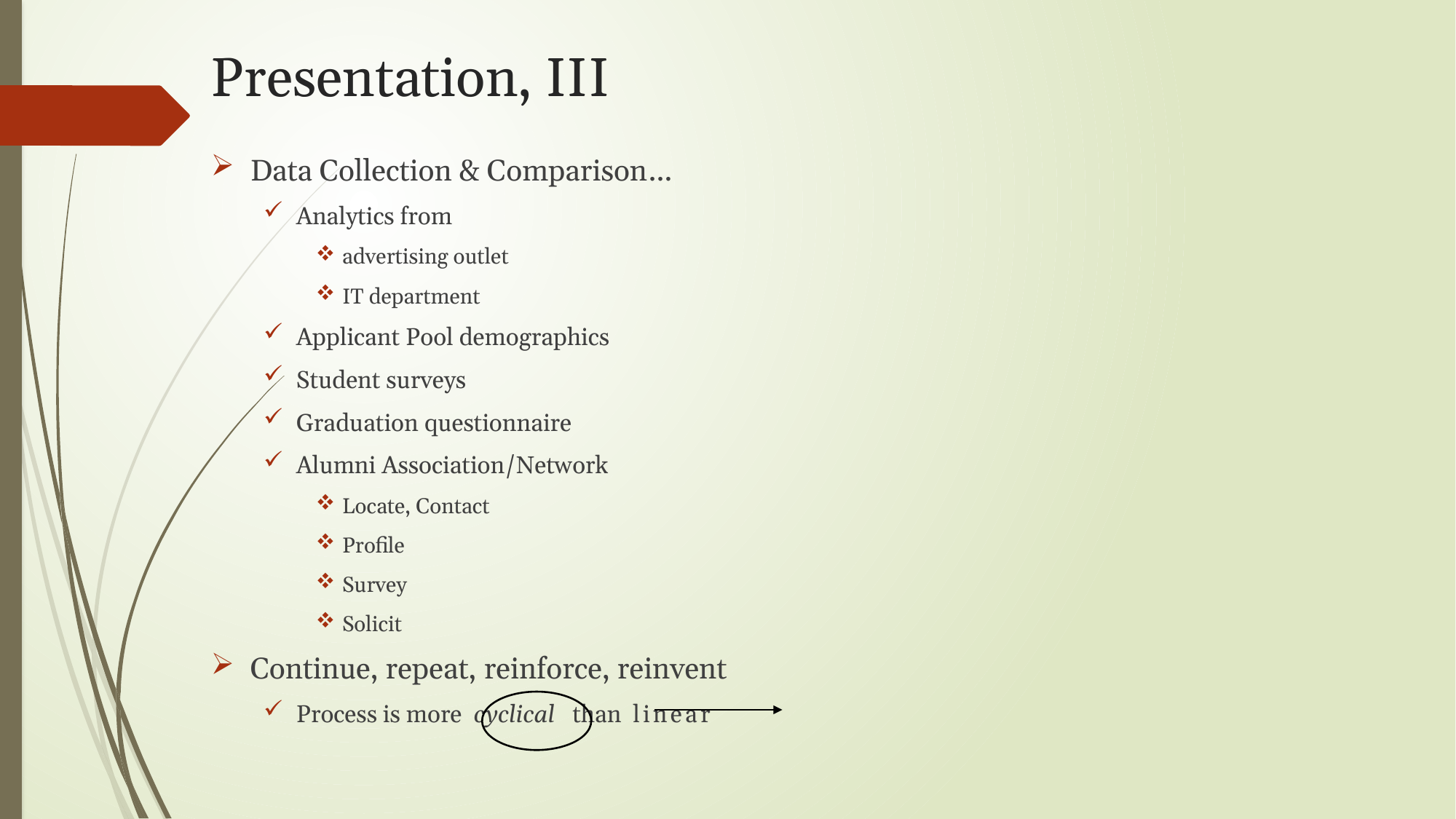

# Presentation, III
Data Collection & Comparison…
Analytics from
advertising outlet
IT department
Applicant Pool demographics
Student surveys
Graduation questionnaire
Alumni Association/Network
Locate, Contact
Profile
Survey
Solicit
Continue, repeat, reinforce, reinvent
Process is more  cyclical   than  linear